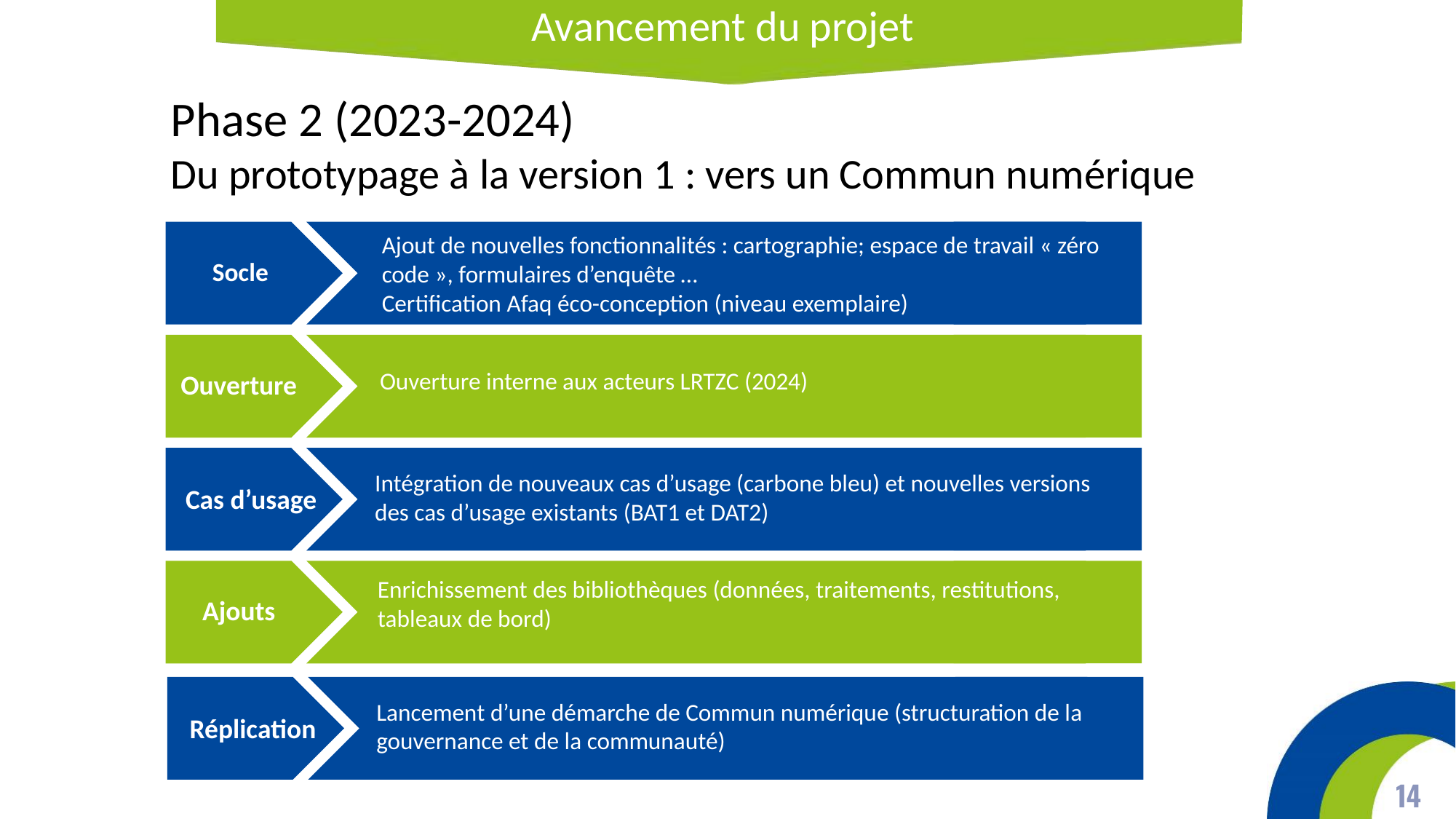

Avancement du projet
Phase 2 (2023-2024)
Du prototypage à la version 1 : vers un Commun numérique

Ajout de nouvelles fonctionnalités : cartographie; espace de travail « zéro code », formulaires d’enquête …
Certification Afaq éco-conception (niveau exemplaire)
Socle

Ouverture interne aux acteurs LRTZC (2024)
Ouverture

Intégration de nouveaux cas d’usage (carbone bleu) et nouvelles versions des cas d’usage existants (BAT1 et DAT2)
Cas d’usage

Enrichissement des bibliothèques (données, traitements, restitutions, tableaux de bord)

Ajouts

Lancement d’une démarche de Commun numérique (structuration de la gouvernance et de la communauté)
Réplication

14